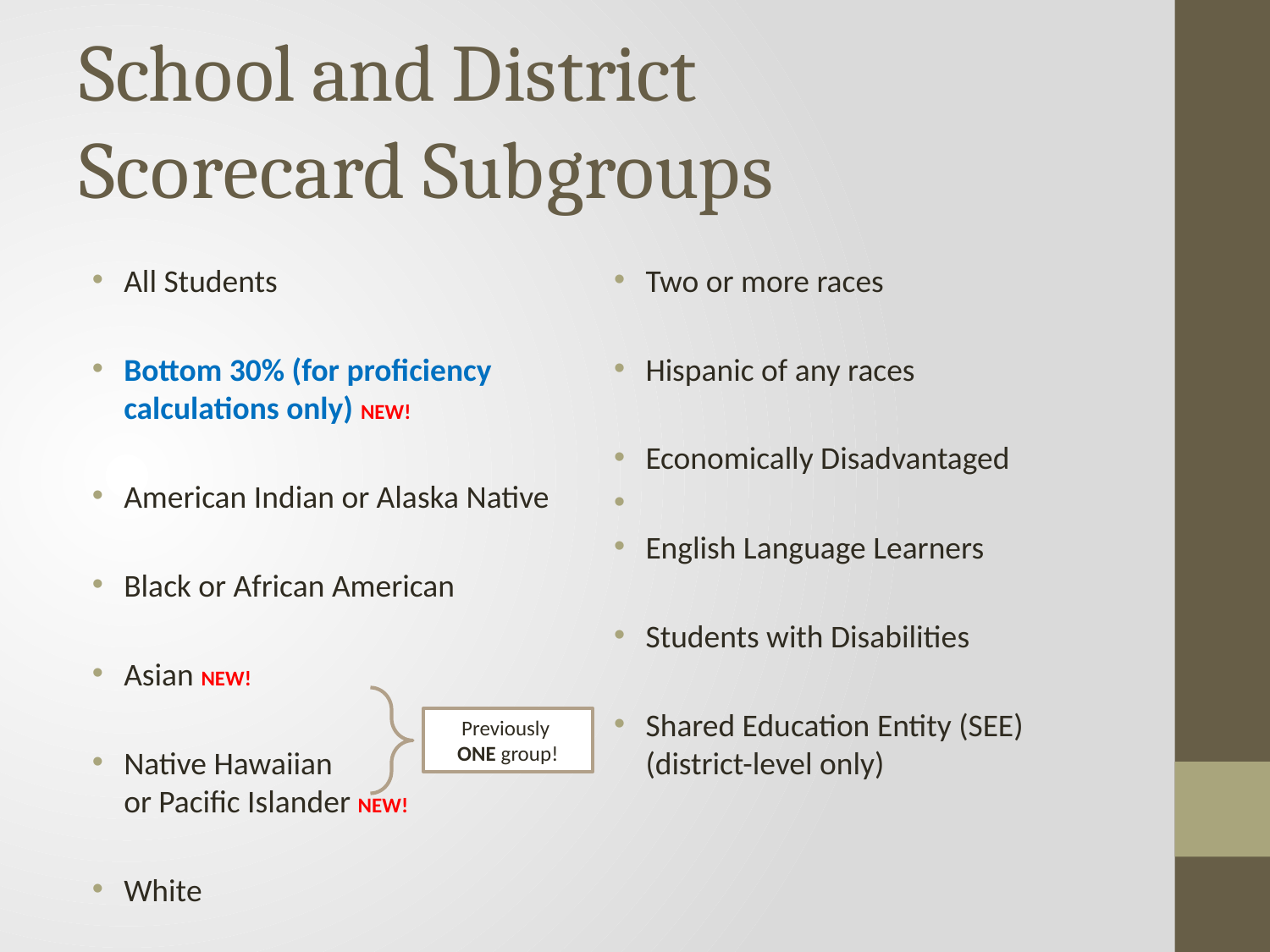

# School and District Scorecard Subgroups
All Students

Bottom 30% (for proficiency calculations only) NEW!

American Indian or Alaska Native

Black or African American

Asian NEW!

Native Hawaiian
or Pacific Islander NEW!

White
Two or more races

Hispanic of any races

Economically Disadvantaged

English Language Learners

Students with Disabilities

Shared Education Entity (SEE) (district-level only)

Previously
ONE group!